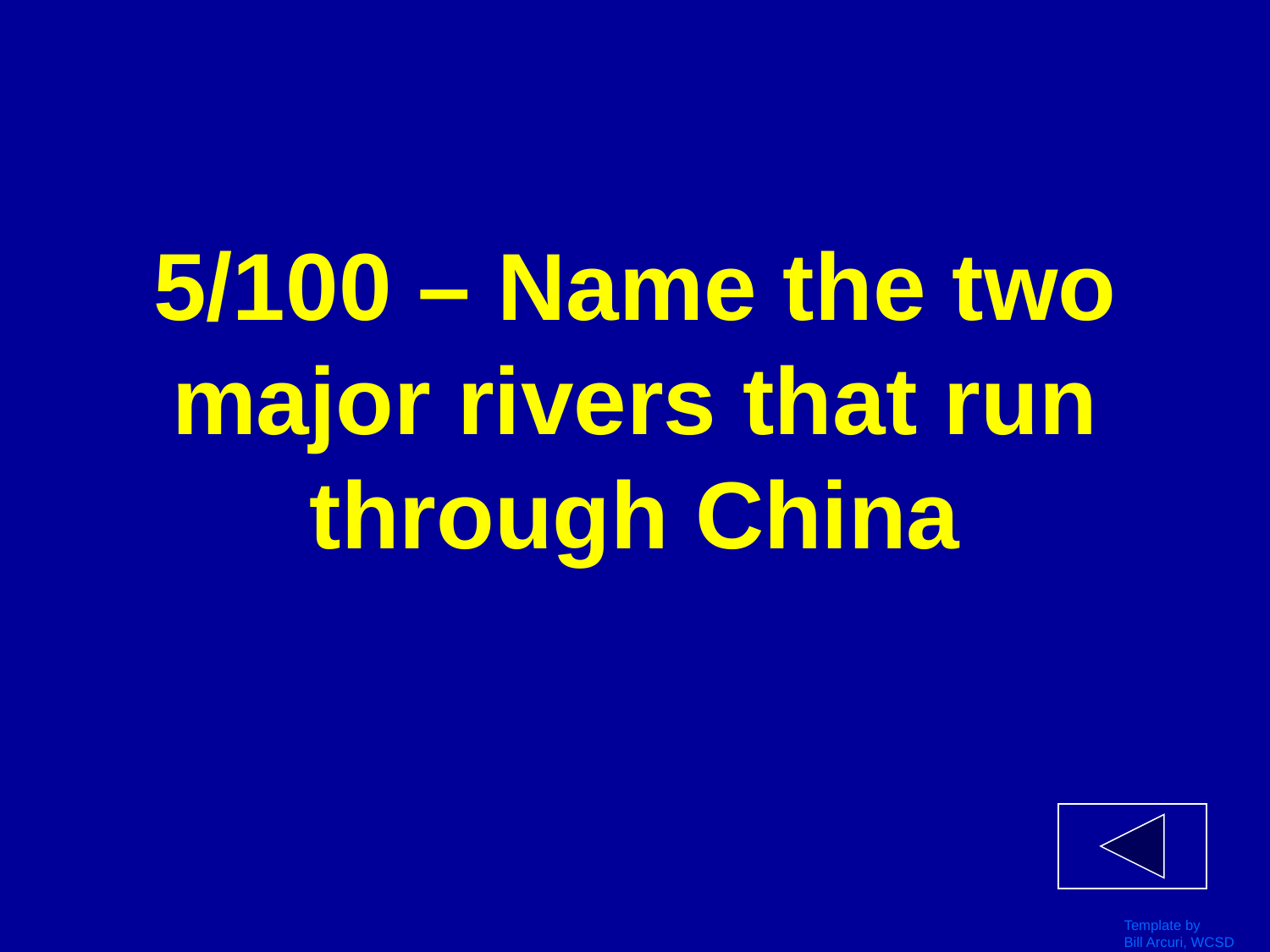

# 5/100 – Name the two major rivers that run through China

Template by
Bill Arcuri, WCSD